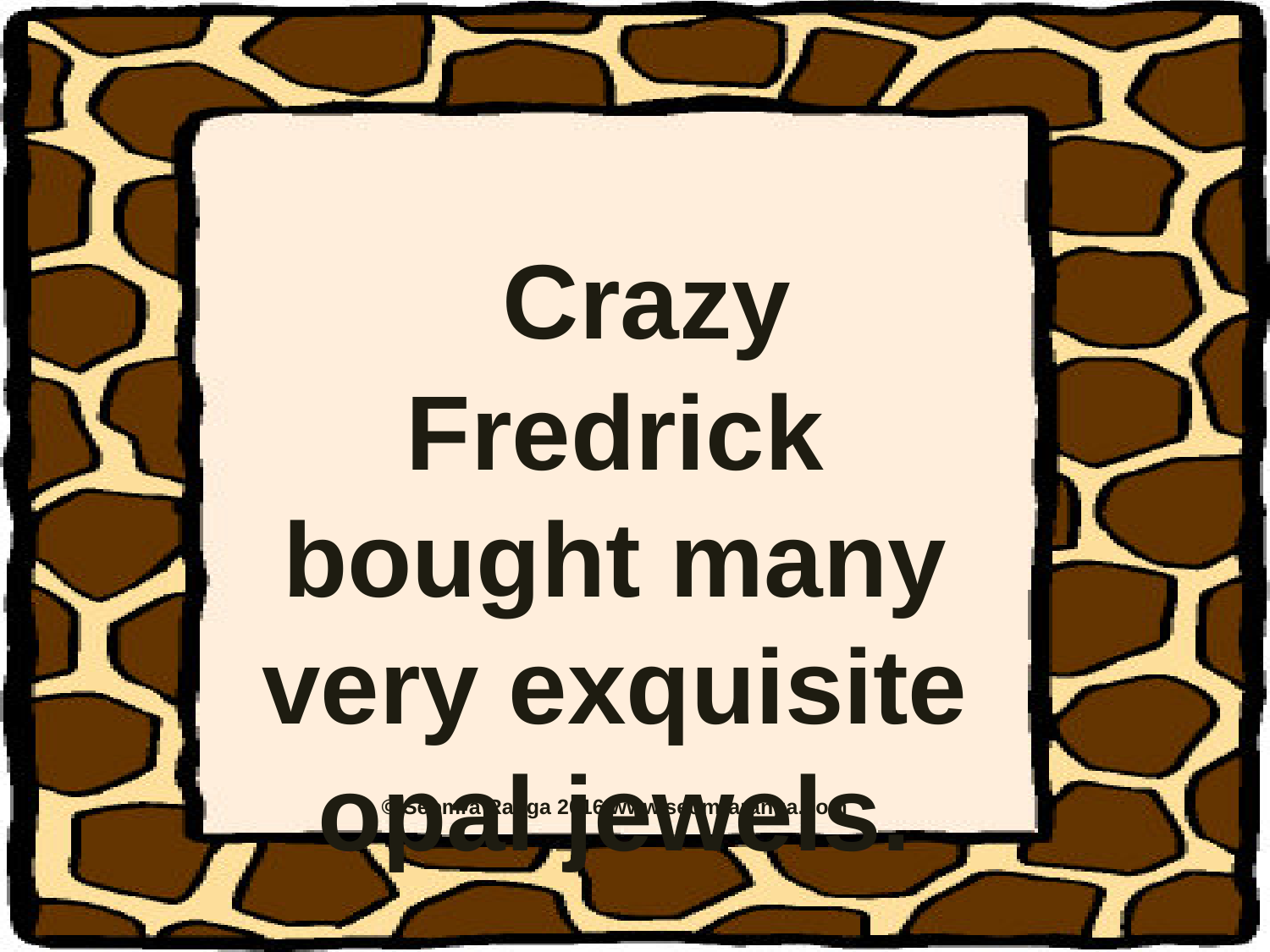

Crazy Fredrick bought many very exquisite opal jewels.
© Seomra Ranga 2016 www.seomraranga.com